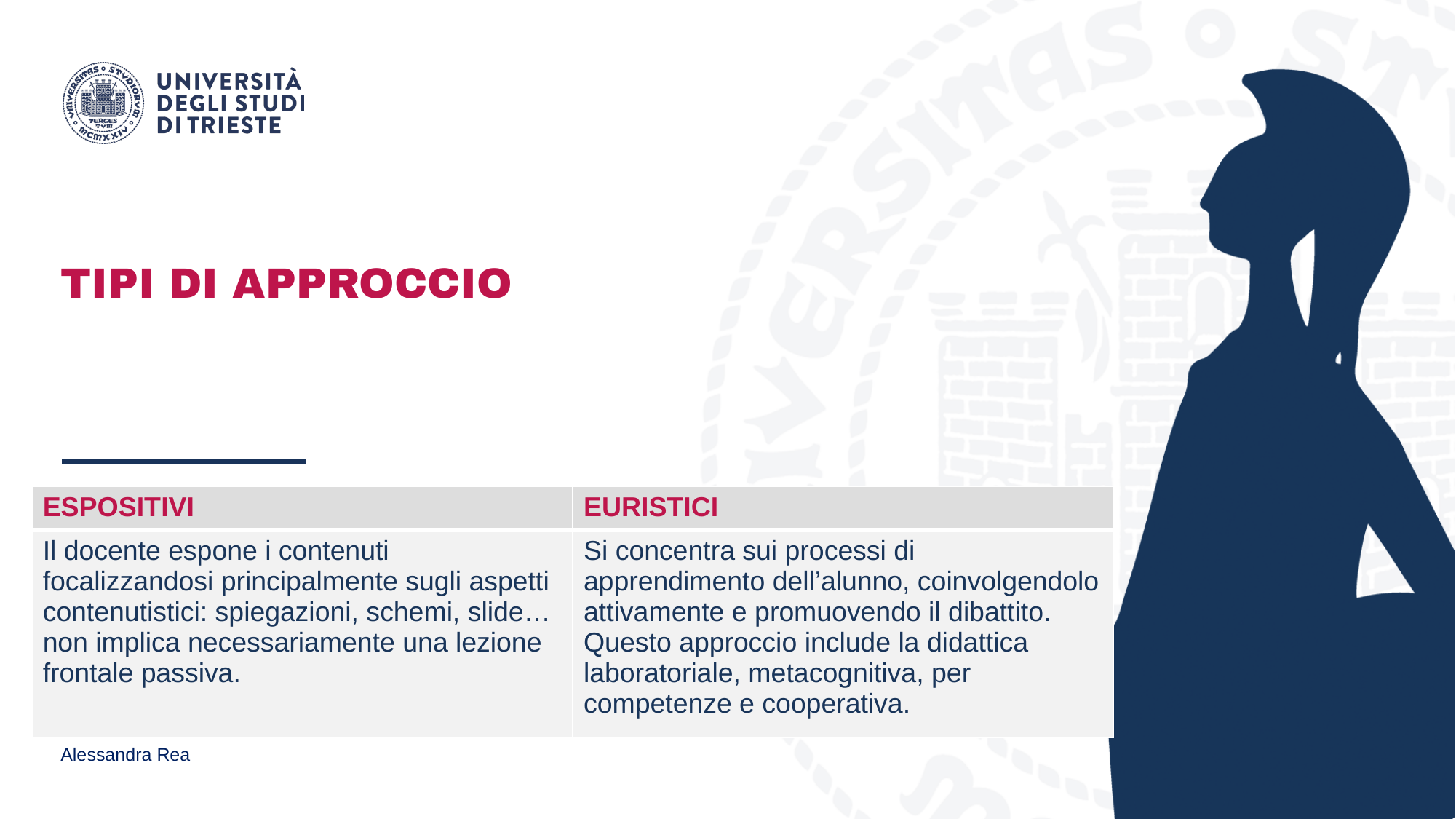

# TIPI DI APPROCCIO
| ESPOSITIVI | EURISTICI |
| --- | --- |
| Il docente espone i contenuti focalizzandosi principalmente sugli aspetti contenutistici: spiegazioni, schemi, slide… non implica necessariamente una lezione frontale passiva. | Si concentra sui processi di apprendimento dell’alunno, coinvolgendolo attivamente e promuovendo il dibattito. Questo approccio include la didattica laboratoriale, metacognitiva, per competenze e cooperativa. |
Alessandra Rea